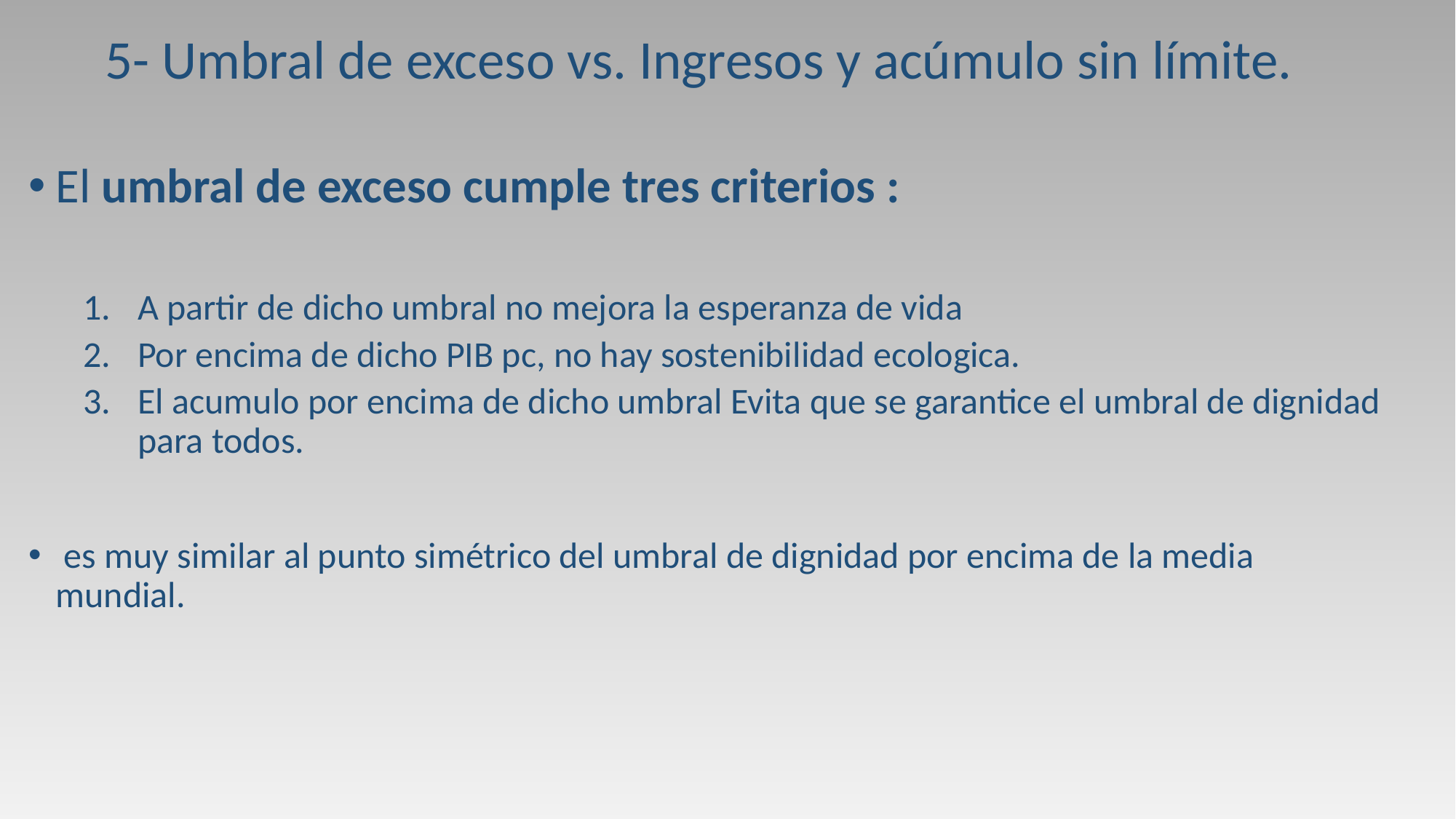

# 5- Umbral de exceso vs. Ingresos y acúmulo sin límite.
El umbral de exceso cumple tres criterios :

A partir de dicho umbral no mejora la esperanza de vida
Por encima de dicho PIB pc, no hay sostenibilidad ecologica.
El acumulo por encima de dicho umbral Evita que se garantice el umbral de dignidad para todos.

 es muy similar al punto simétrico del umbral de dignidad por encima de la media mundial.